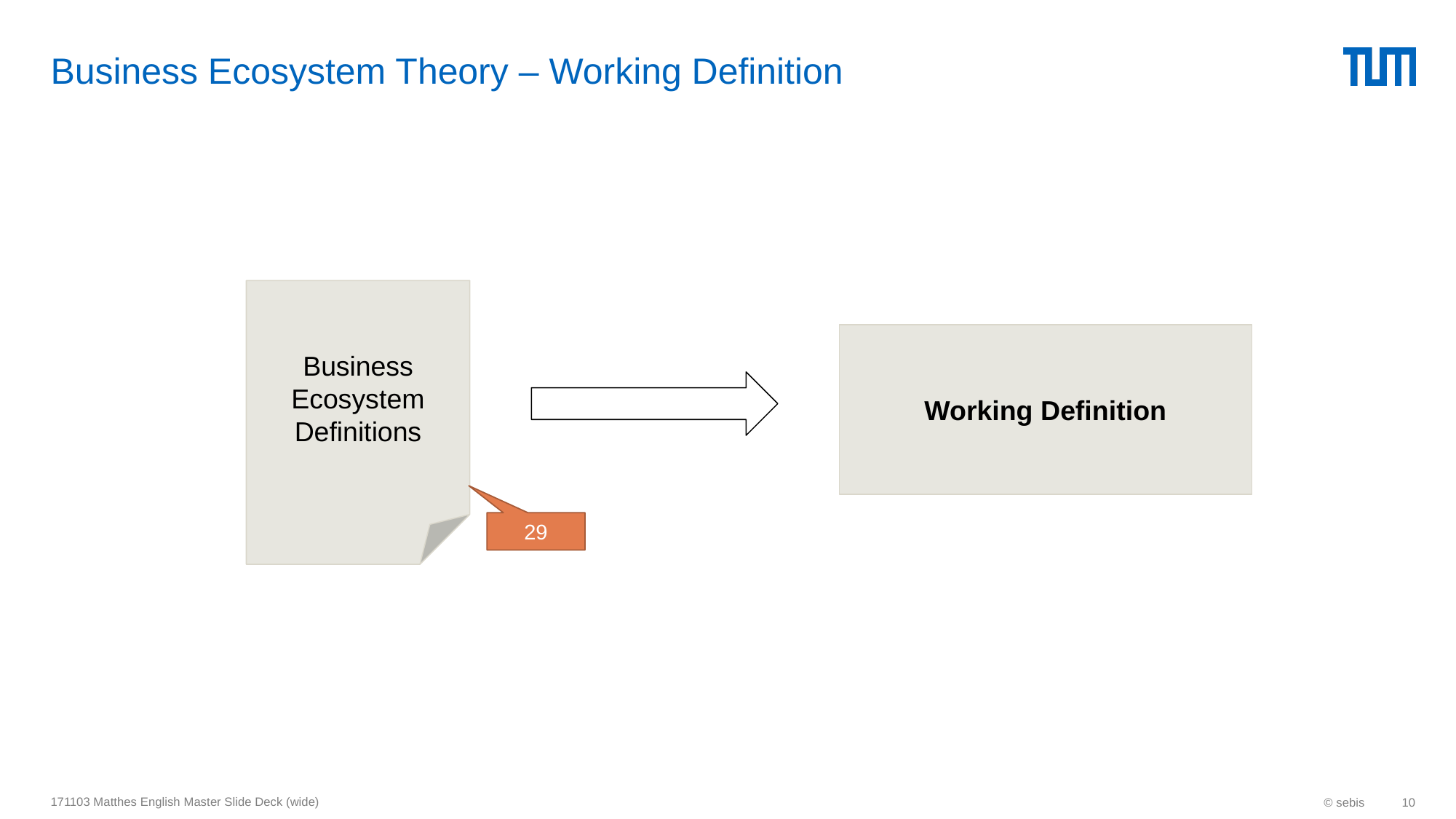

# Business Ecosystem Theory – Working Definition
Business Ecosystem Definitions
Working Definition

29
171103 Matthes English Master Slide Deck (wide)
© sebis
10